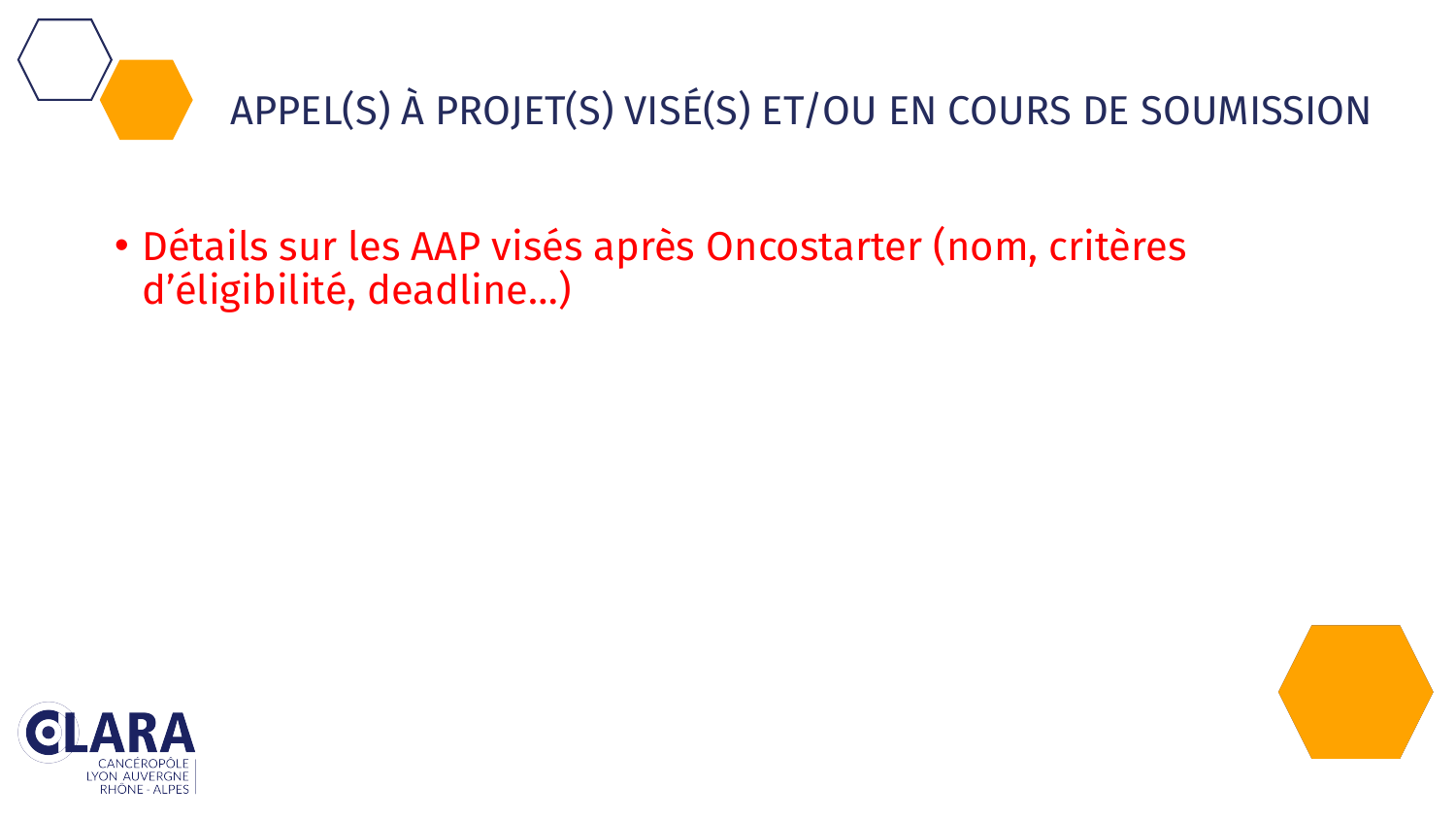

# APPEL(S) À PROJET(S) VISÉ(S) ET/OU EN COURS DE SOUMISSION
Détails sur les AAP visés après Oncostarter (nom, critères d’éligibilité, deadline…)